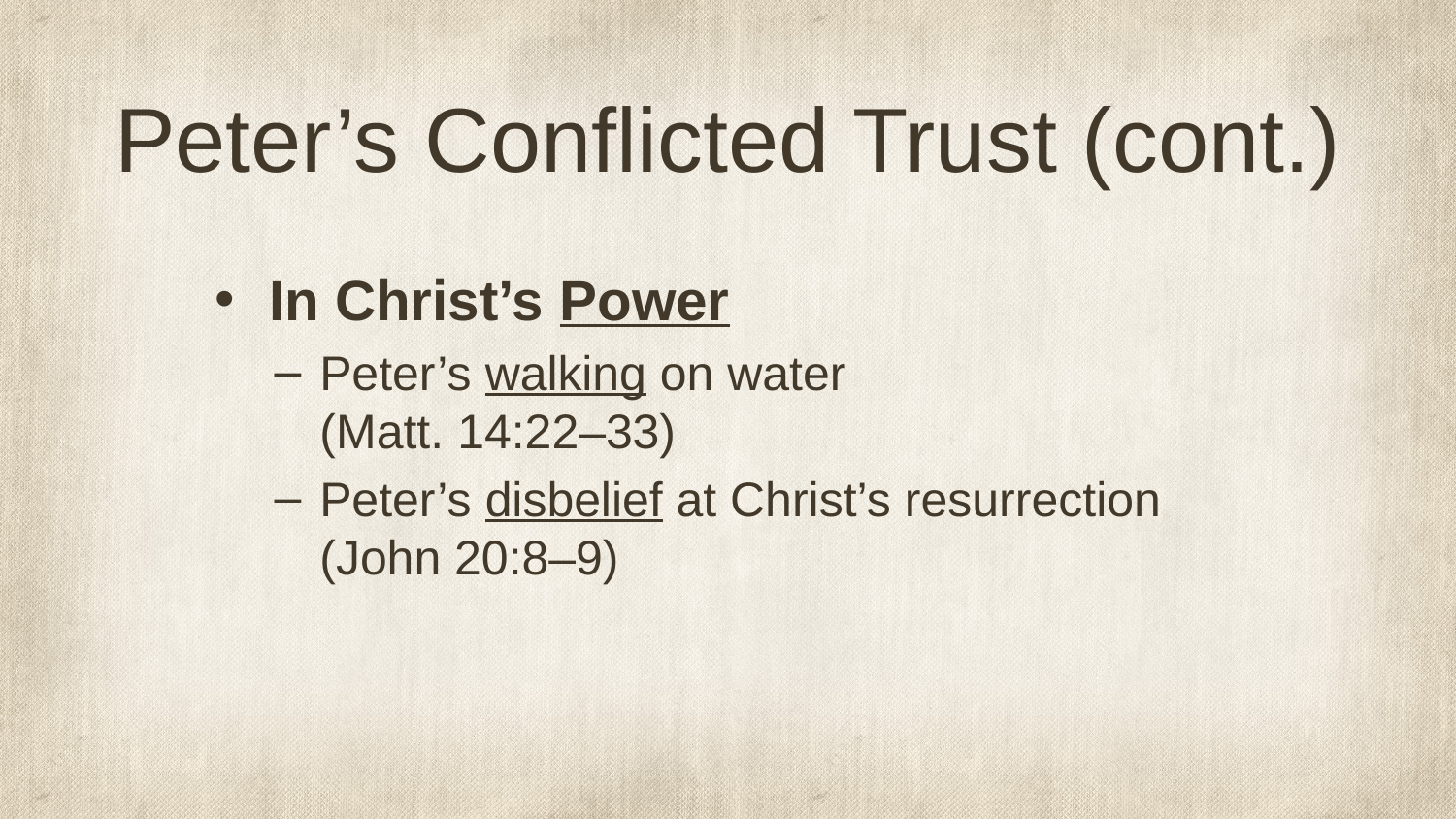

# Peter’s Conflicted Trust (cont.)
In Christ’s Power
Peter’s walking on water
(Matt. 14:22–33)
Peter’s disbelief at Christ’s resurrection (John 20:8–9)